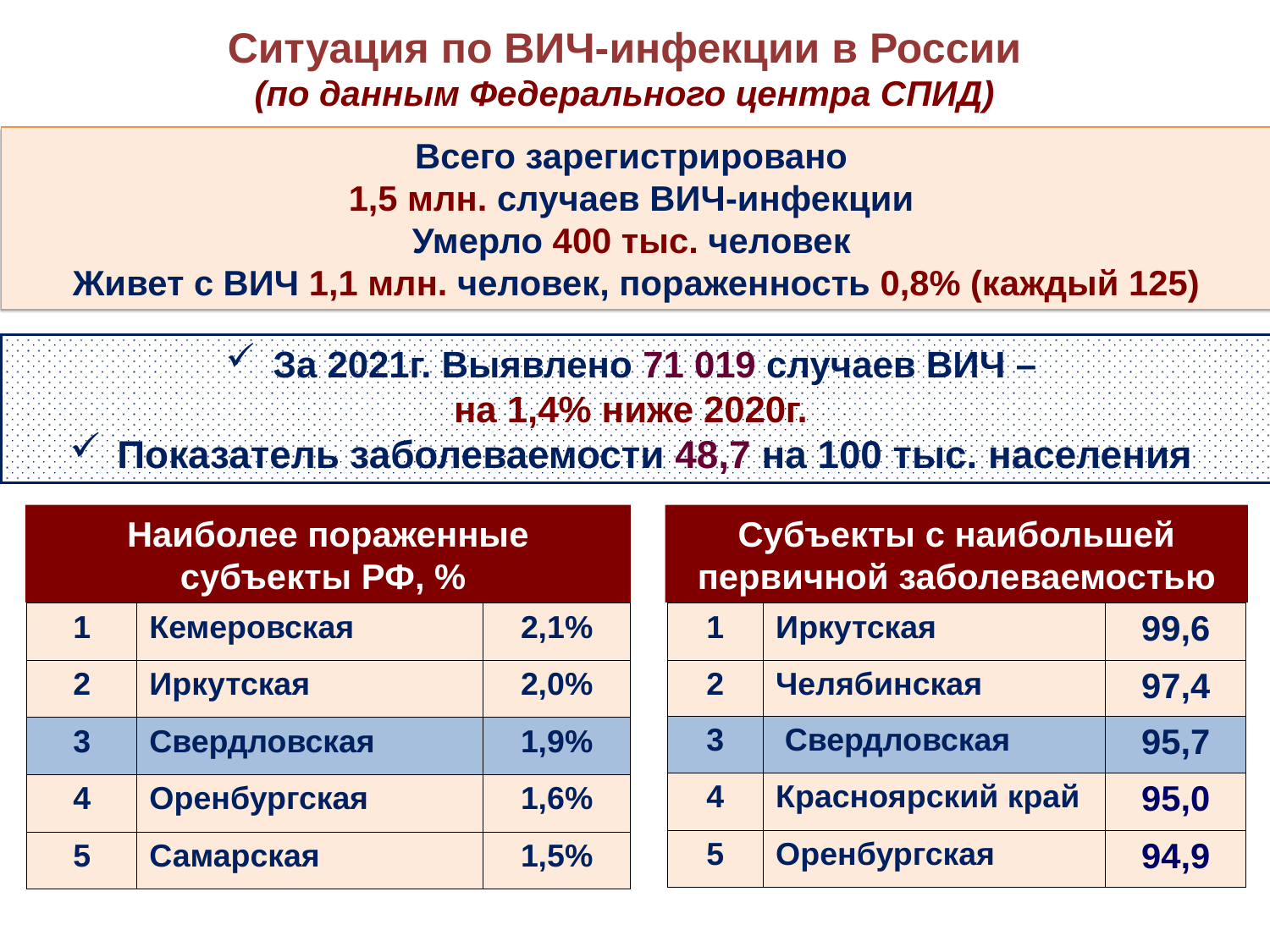

Ситуация по ВИЧ-инфекции в России
(по данным Федерального центра СПИД)
Всего зарегистрировано
1,5 млн. случаев ВИЧ-инфекции
Умерло 400 тыс. человек
Живет с ВИЧ 1,1 млн. человек, пораженность 0,8% (каждый 125)
За 2021г. Выявлено 71 019 случаев ВИЧ –
на 1,4% ниже 2020г.
Показатель заболеваемости 48,7 на 100 тыс. населения
Наиболее пораженные субъекты РФ, %
Субъекты с наибольшей первичной заболеваемостью
| 1 | Кемеровская | 2,1% |
| --- | --- | --- |
| 2 | Иркутская | 2,0% |
| 3 | Свердловская | 1,9% |
| 4 | Оренбургская | 1,6% |
| 5 | Самарская | 1,5% |
| 1 | Иркутская | 99,6 |
| --- | --- | --- |
| 2 | Челябинская | 97,4 |
| 3 | Свердловская | 95,7 |
| 4 | Красноярский край | 95,0 |
| 5 | Оренбургская | 94,9 |